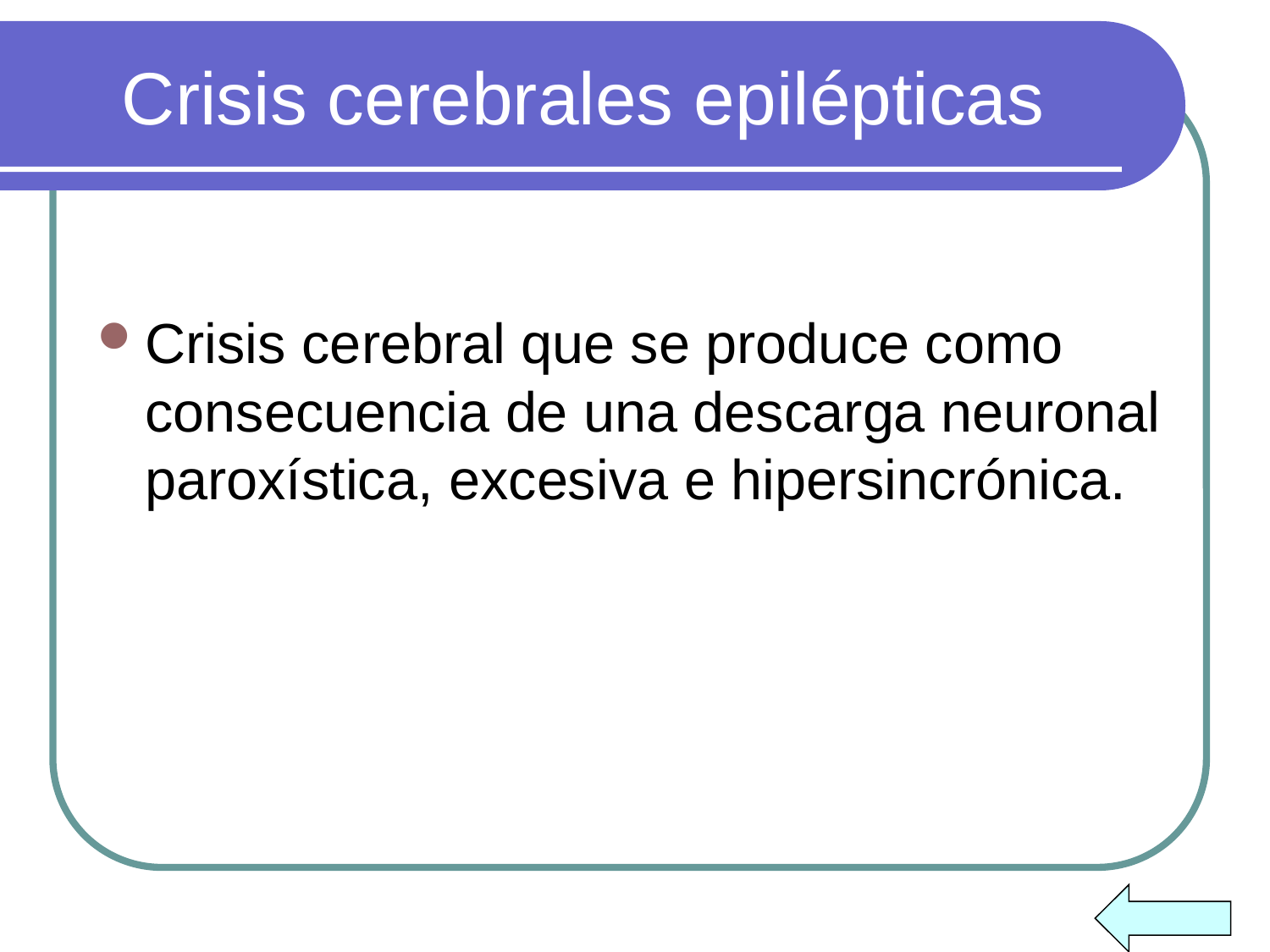

# Crisis cerebrales epilépticas

Crisis cerebral que se produce como consecuencia de una descarga neuronal paroxística, excesiva e hipersincrónica.